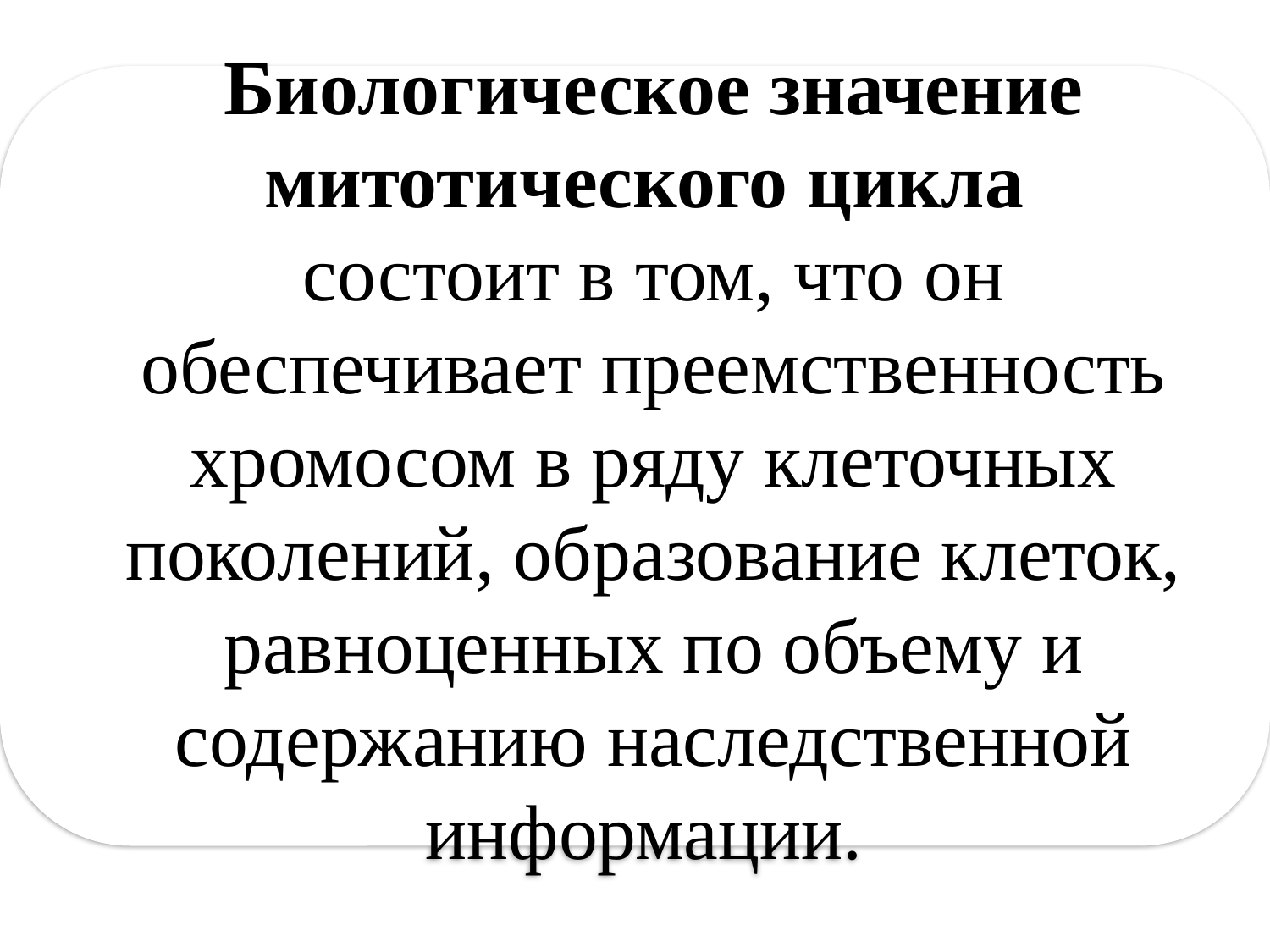

Биологическое значение митотического цикла
состоит в том, что он обеспечивает преемственность хромосом в ряду клеточных поколений, образование клеток, равноценных по объему и содержанию наследственной информации.